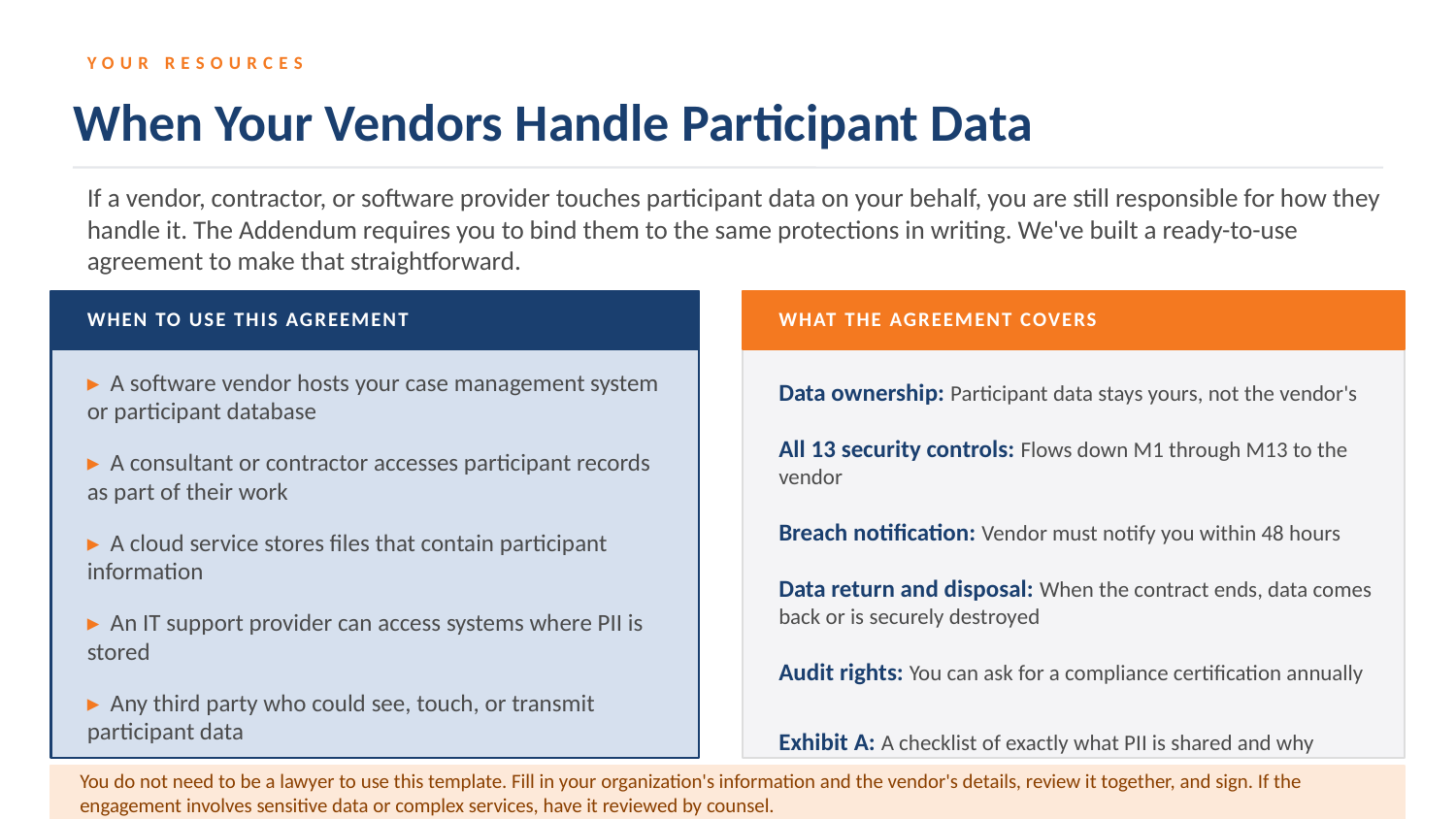

YOUR RESOURCES
When Your Vendors Handle Participant Data

If a vendor, contractor, or software provider touches participant data on your behalf, you are still responsible for how they handle it. The Addendum requires you to bind them to the same protections in writing. We've built a ready-to-use agreement to make that straightforward.

WHEN TO USE THIS AGREEMENT
WHAT THE AGREEMENT COVERS
▸  A software vendor hosts your case management system or participant database
Data ownership: Participant data stays yours, not the vendor's
All 13 security controls: Flows down M1 through M13 to the vendor
▸  A consultant or contractor accesses participant records as part of their work
Breach notification: Vendor must notify you within 48 hours
▸  A cloud service stores files that contain participant information
Data return and disposal: When the contract ends, data comes back or is securely destroyed
▸  An IT support provider can access systems where PII is stored
Audit rights: You can ask for a compliance certification annually
▸  Any third party who could see, touch, or transmit participant data
Exhibit A: A checklist of exactly what PII is shared and why

You do not need to be a lawyer to use this template. Fill in your organization's information and the vendor's details, review it together, and sign. If the engagement involves sensitive data or complex services, have it reviewed by counsel.